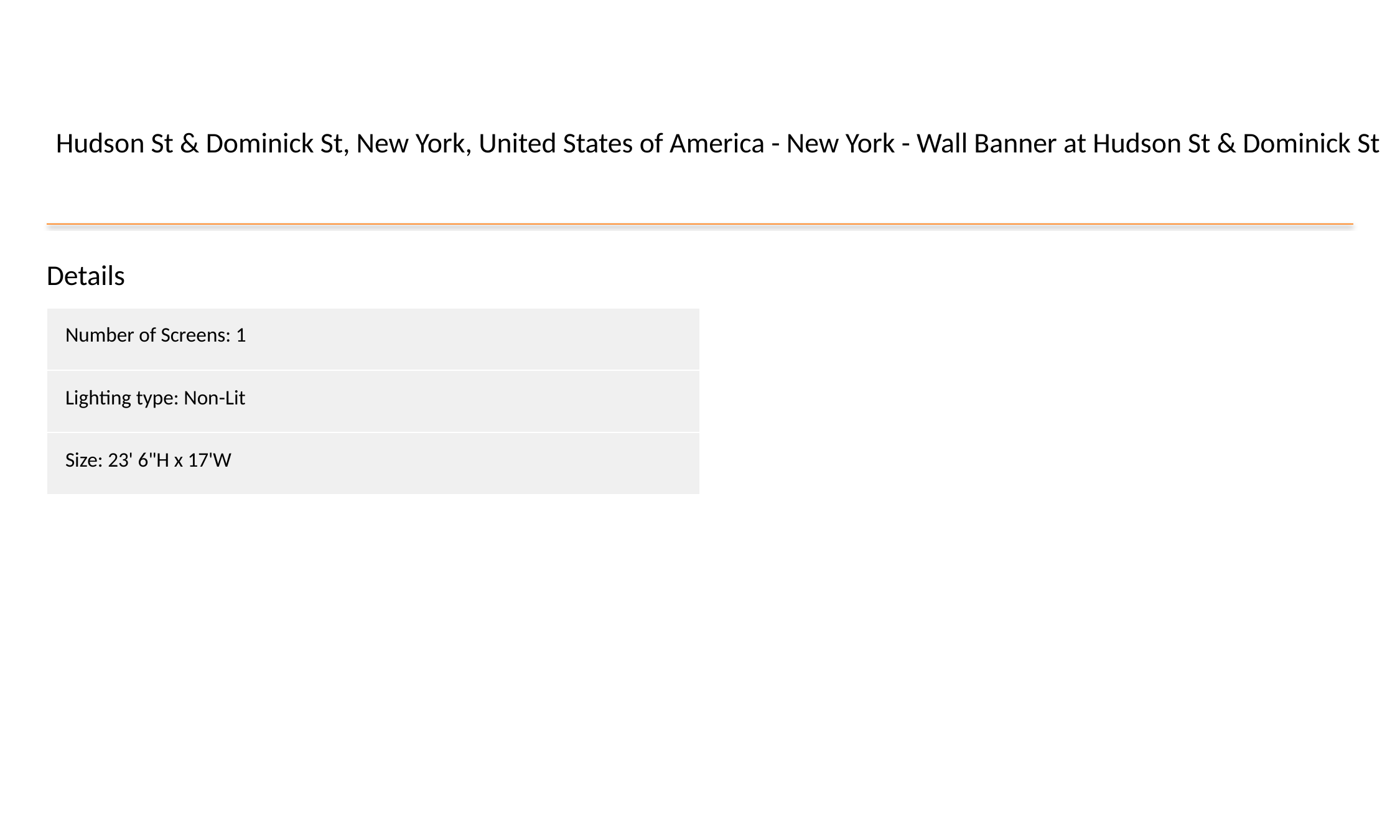

Hudson St & Dominick St, New York, United States of America - New York - Wall Banner at Hudson St & Dominick St

Details
| Number of Screens: 1 |
| --- |
| Lighting type: Non-Lit |
| Size: 23' 6"H x 17'W |
#